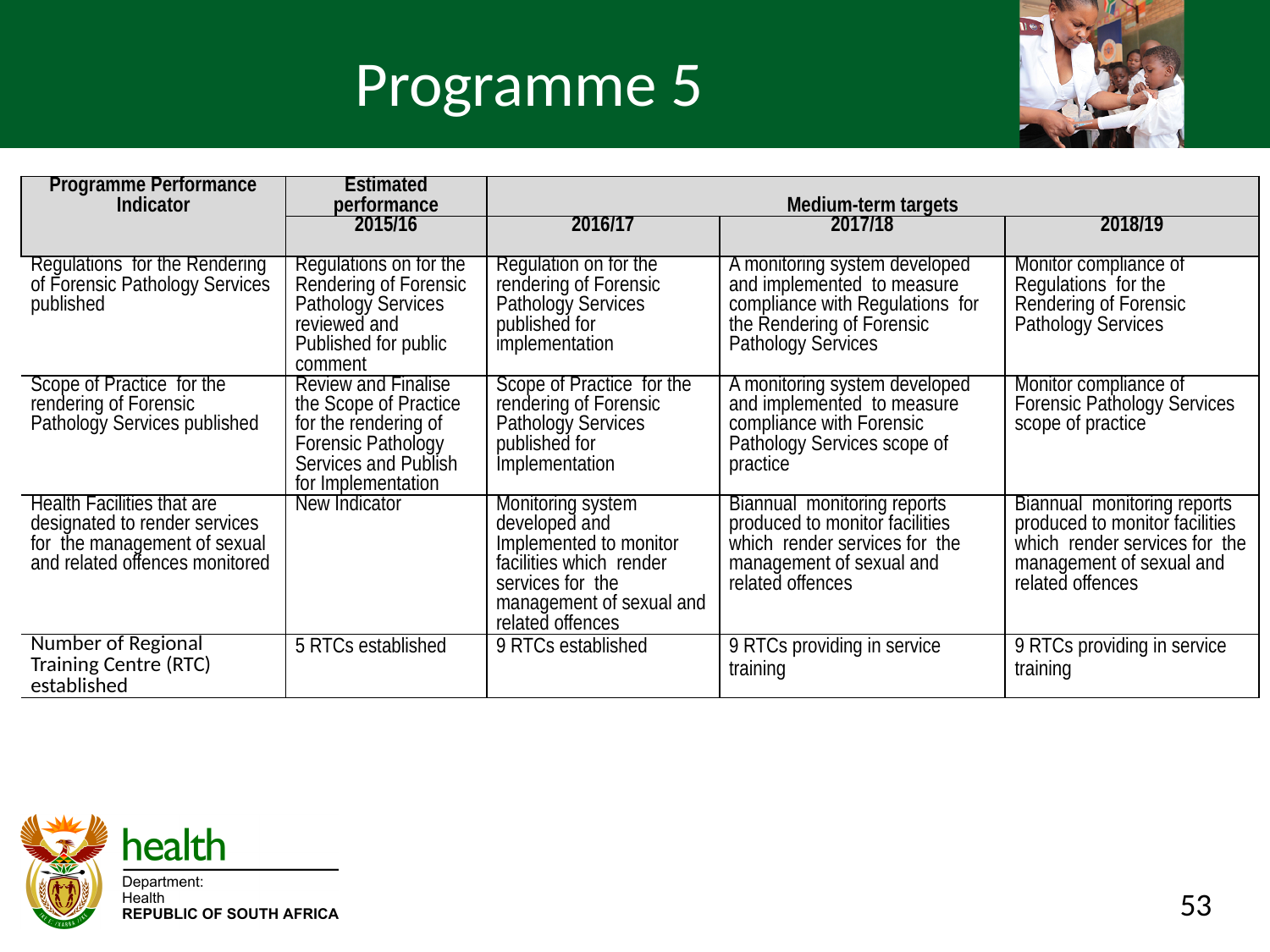

# Programme 5
| Programme Performance Indicator | Estimated performance | Medium-term targets |  |  |
| --- | --- | --- | --- | --- |
|  | 2015/16 | 2016/17 | 2017/18 | 2018/19 |
| Regulations for the Rendering of Forensic Pathology Services published | Regulations on for the Rendering of Forensic Pathology Services reviewed and Published for public comment | Regulation on for the rendering of Forensic Pathology Services published for implementation | A monitoring system developed and implemented to measure compliance with Regulations for the Rendering of Forensic Pathology Services | Monitor compliance of Regulations for the Rendering of Forensic Pathology Services |
| Scope of Practice for the rendering of Forensic Pathology Services published | Review and Finalise the Scope of Practice for the rendering of Forensic Pathology Services and Publish for Implementation | Scope of Practice for the rendering of Forensic Pathology Services published for Implementation | A monitoring system developed and implemented to measure compliance with Forensic Pathology Services scope of practice | Monitor compliance of Forensic Pathology Services scope of practice |
| Health Facilities that are designated to render services for the management of sexual and related offences monitored | New Indicator | Monitoring system developed and Implemented to monitor facilities which render services for the management of sexual and related offences | Biannual monitoring reports produced to monitor facilities which render services for the management of sexual and related offences | Biannual monitoring reports produced to monitor facilities which render services for the management of sexual and related offences |
| Number of Regional Training Centre (RTC) established | 5 RTCs established | 9 RTCs established | 9 RTCs providing in service training | 9 RTCs providing in service training |
53